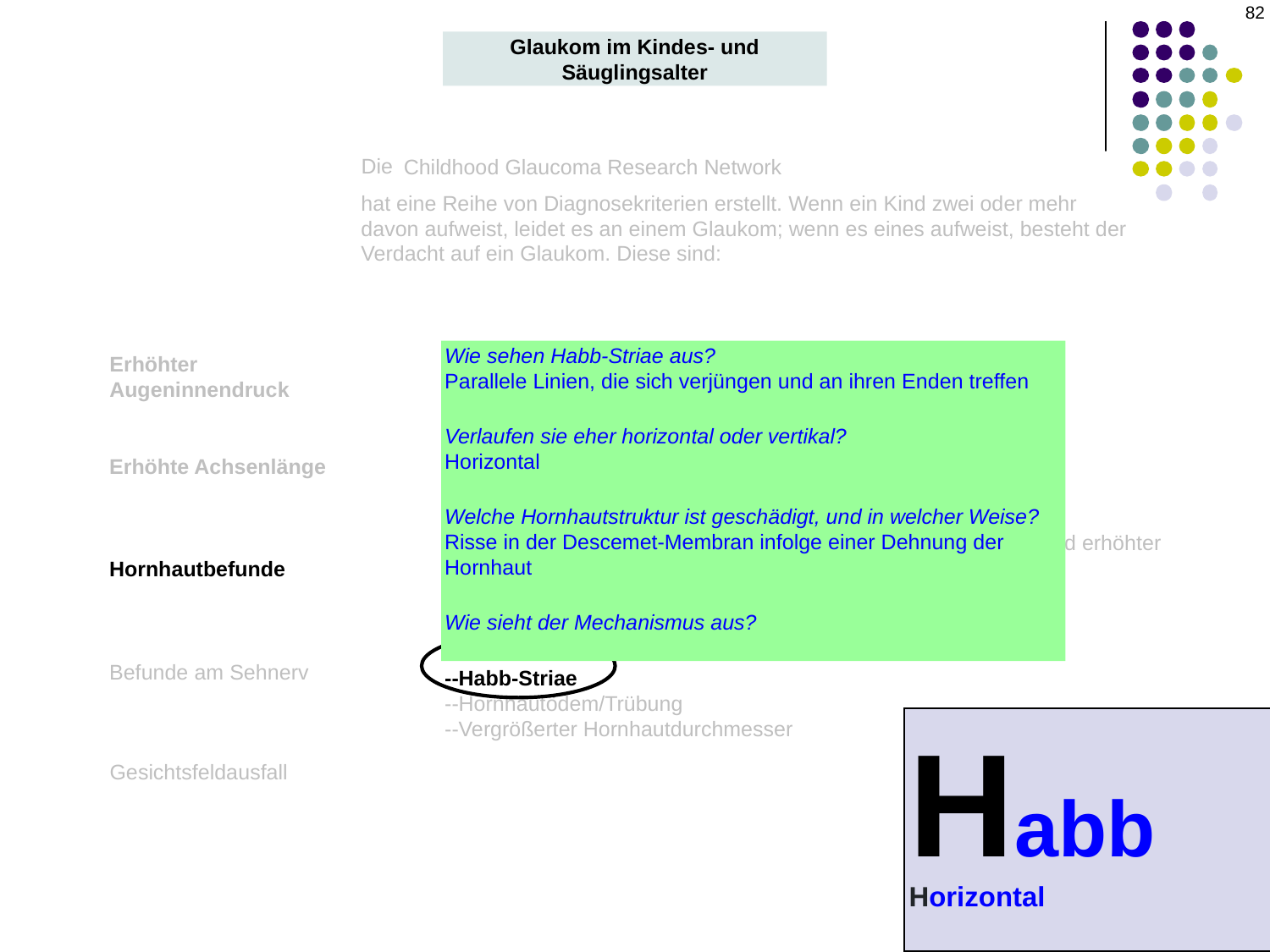

82
Glaukom im Kindes- und Säuglingsalter
Die

Childhood Glaucoma Research Network
hat eine Reihe von Diagnosekriterien erstellt. Wenn ein Kind zwei oder mehr davon aufweist, leidet es an einem Glaukom; wenn es eines aufweist, besteht der Verdacht auf ein Glaukom. Diese sind:
Wie sehen Habb-Striae aus?
Parallele Linien, die sich verjüngen und an ihren Enden treffen

Verlaufen sie eher horizontal oder vertikal?
Horizontal

Welche Hornhautstruktur ist geschädigt, und in welcher Weise?
Risse in der Descemet-Membran infolge einer Dehnung der Hornhaut

Wie sieht der Mechanismus aus?
Mechanische Verformung durch erhöhten Augeninnendruck
Erhöhter Augeninnendruck
Erhöhte Achsenlänge
Durch welchen Mechanismus wird die Hornhaut geschädigt?
Genau wie bei der Sklera – sie ist biegsam/elastisch. Ein anhaltend erhöhter Augeninnendruck führt zu ihrer Dehnung, was mehrere klassische Hornhautzeichen eines kindlichen Glaukoms zur Folge hat.

Was sind die drei klassischen Hornhautzeichen?
--Habb-Striae
--Hornhautödem/Trübung
--Vergrößerter Hornhautdurchmesser
Hornhautbefunde

Befunde am Sehnerv

Habb
Horizontal

Gesichtsfeldausfall